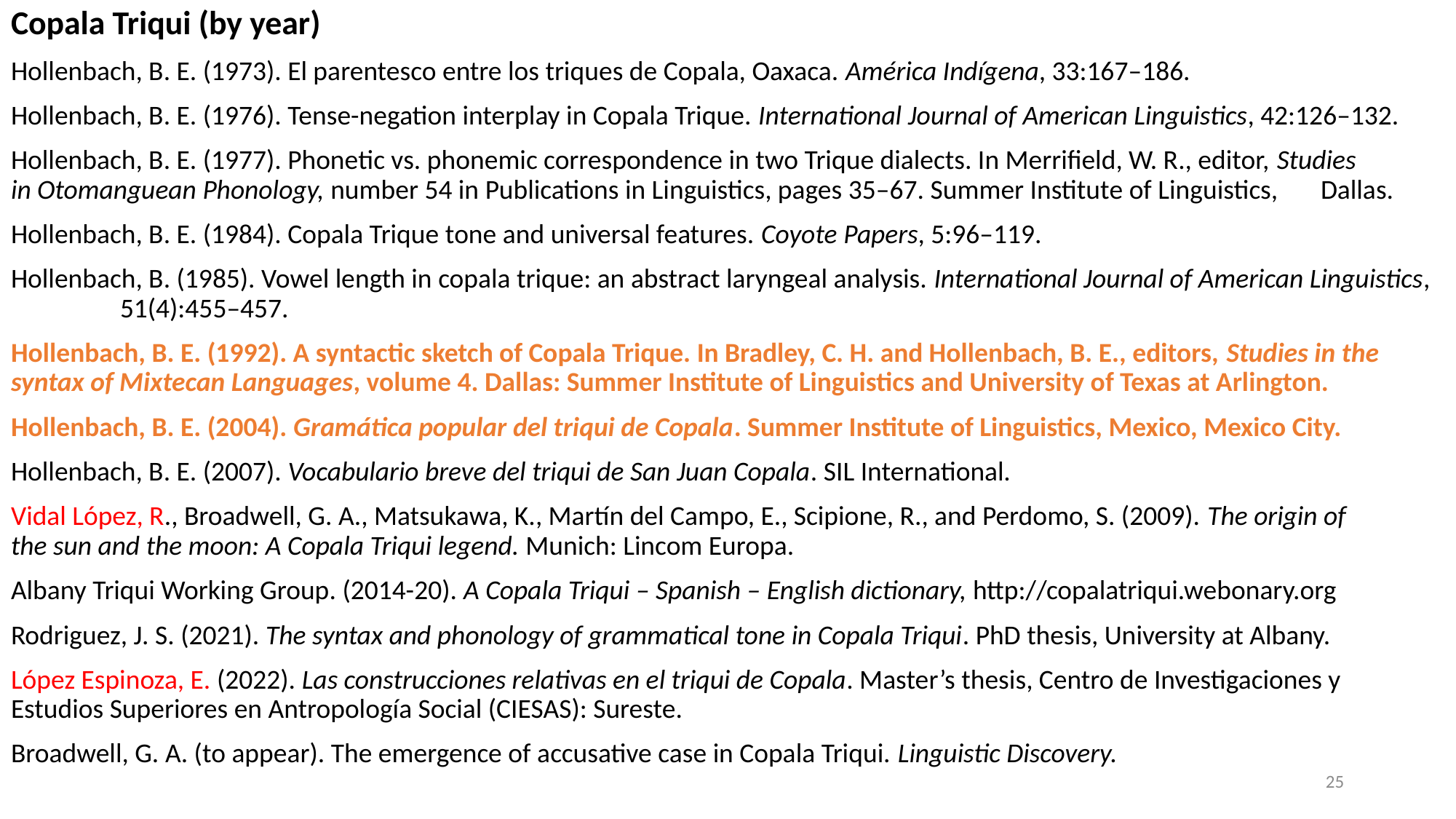

Copala Triqui (by year)
Hollenbach, B. E. (1973). El parentesco entre los triques de Copala, Oaxaca. América Indígena, 33:167–186.
Hollenbach, B. E. (1976). Tense-negation interplay in Copala Trique. International Journal of American Linguistics, 42:126–132.
Hollenbach, B. E. (1977). Phonetic vs. phonemic correspondence in two Trique dialects. In Merrifield, W. R., editor, Studies 	in Otomanguean Phonology, number 54 in Publications in Linguistics, pages 35–67. Summer Institute of Linguistics, 	Dallas.
Hollenbach, B. E. (1984). Copala Trique tone and universal features. Coyote Papers, 5:96–119.
Hollenbach, B. (1985). Vowel length in copala trique: an abstract laryngeal analysis. International Journal of American Linguistics, 	51(4):455–457.
Hollenbach, B. E. (1992). A syntactic sketch of Copala Trique. In Bradley, C. H. and Hollenbach, B. E., editors, Studies in the 	syntax of Mixtecan Languages, volume 4. Dallas: Summer Institute of Linguistics and University of Texas at Arlington.
Hollenbach, B. E. (2004). Gramática popular del triqui de Copala. Summer Institute of Linguistics, Mexico, Mexico City.
Hollenbach, B. E. (2007). Vocabulario breve del triqui de San Juan Copala. SIL International.
Vidal López, R., Broadwell, G. A., Matsukawa, K., Martín del Campo, E., Scipione, R., and Perdomo, S. (2009). The origin of 	the sun and the moon: A Copala Triqui legend. Munich: Lincom Europa.
Albany Triqui Working Group. (2014-20). A Copala Triqui – Spanish – English dictionary, http://copalatriqui.webonary.org
Rodriguez, J. S. (2021). The syntax and phonology of grammatical tone in Copala Triqui. PhD thesis, University at Albany.
López Espinoza, E. (2022). Las construcciones relativas en el triqui de Copala. Master’s thesis, Centro de Investigaciones y 	Estudios Superiores en Antropología Social (CIESAS): Sureste.
Broadwell, G. A. (to appear). The emergence of accusative case in Copala Triqui. Linguistic Discovery.
25